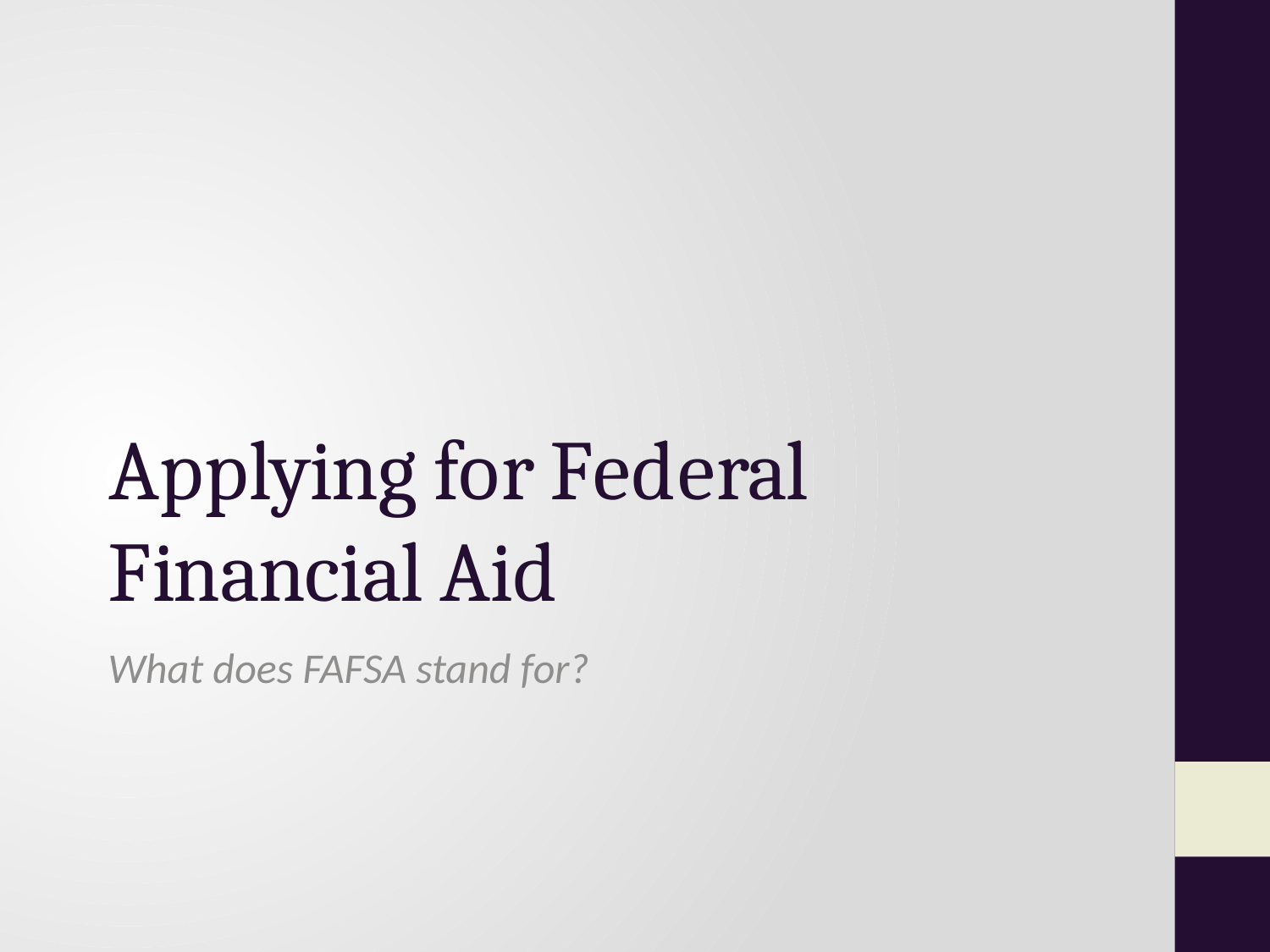

# Applying for Federal Financial Aid
What does FAFSA stand for?